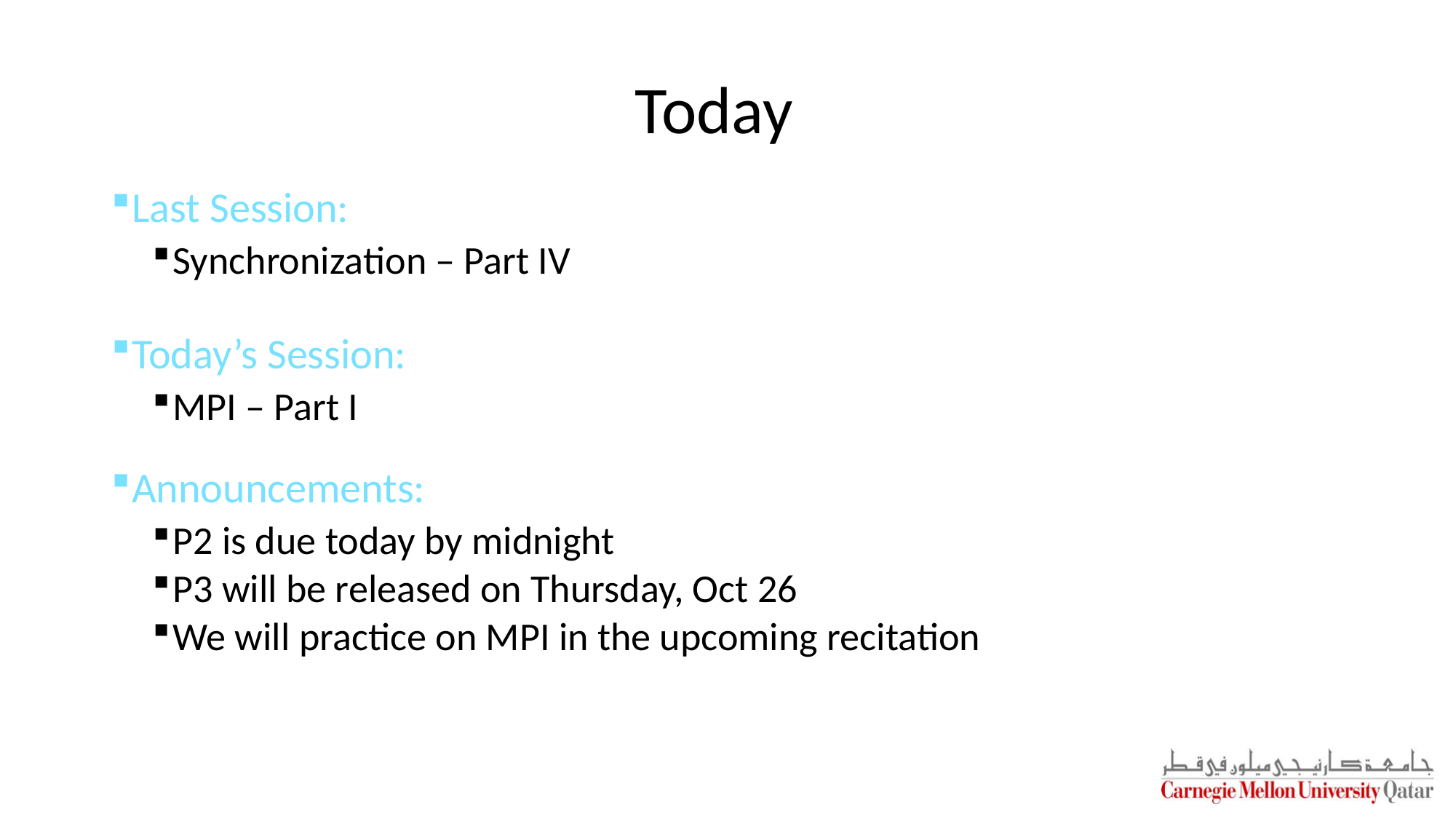

# Today
Last Session:
Synchronization – Part IV

Today’s Session:
MPI – Part I

Announcements:
P2 is due today by midnight
P3 will be released on Thursday, Oct 26
We will practice on MPI in the upcoming recitation